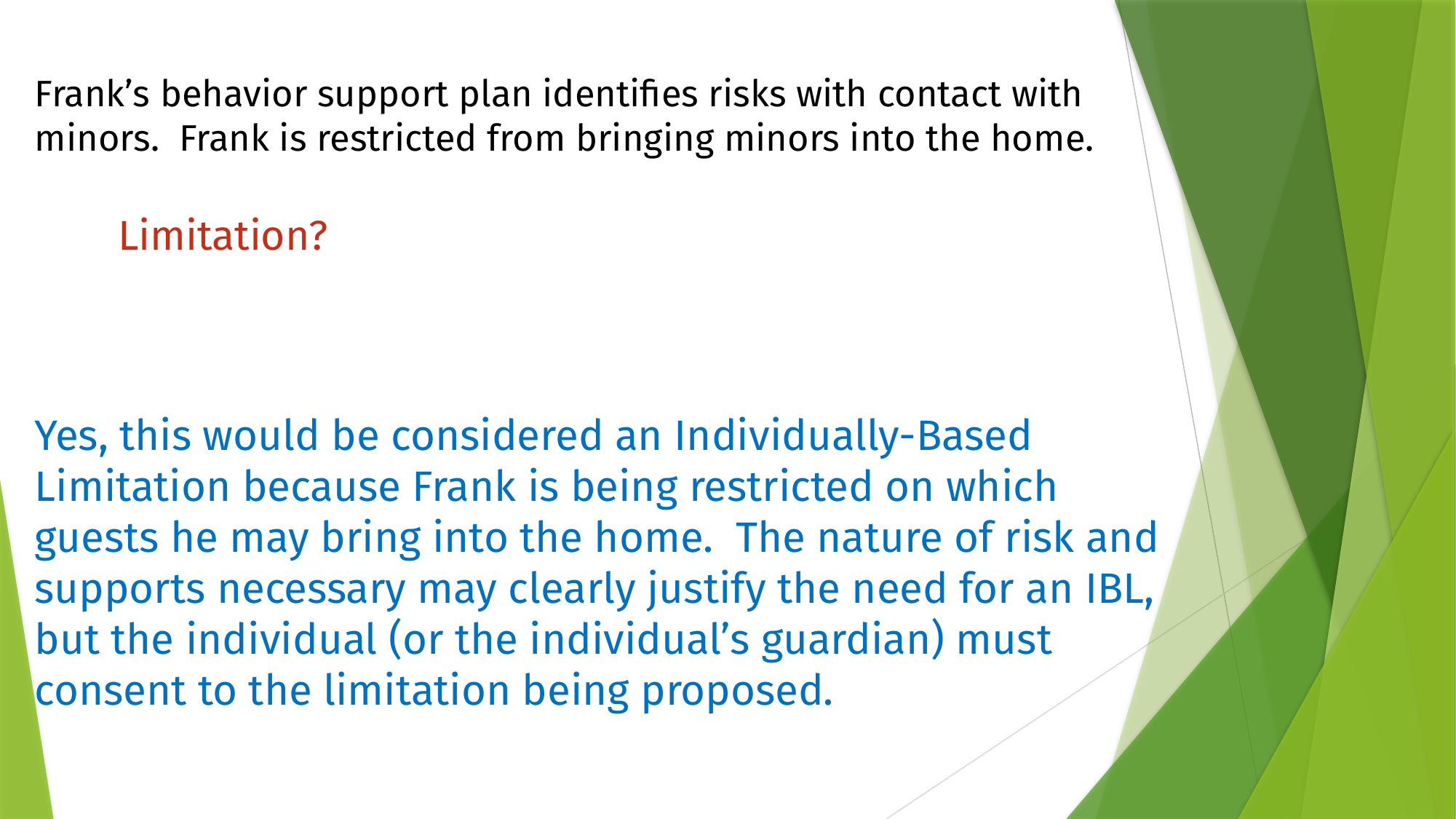

# Frank’s behavior support plan identifies risks with contact with minors.  Frank is restricted from bringing minors into the home. Limitation?
Yes, this would be considered an Individually-Based Limitation because Frank is being restricted on which guests he may bring into the home.  The nature of risk and supports necessary may clearly justify the need for an IBL, but the individual (or the individual’s guardian) must consent to the limitation being proposed.